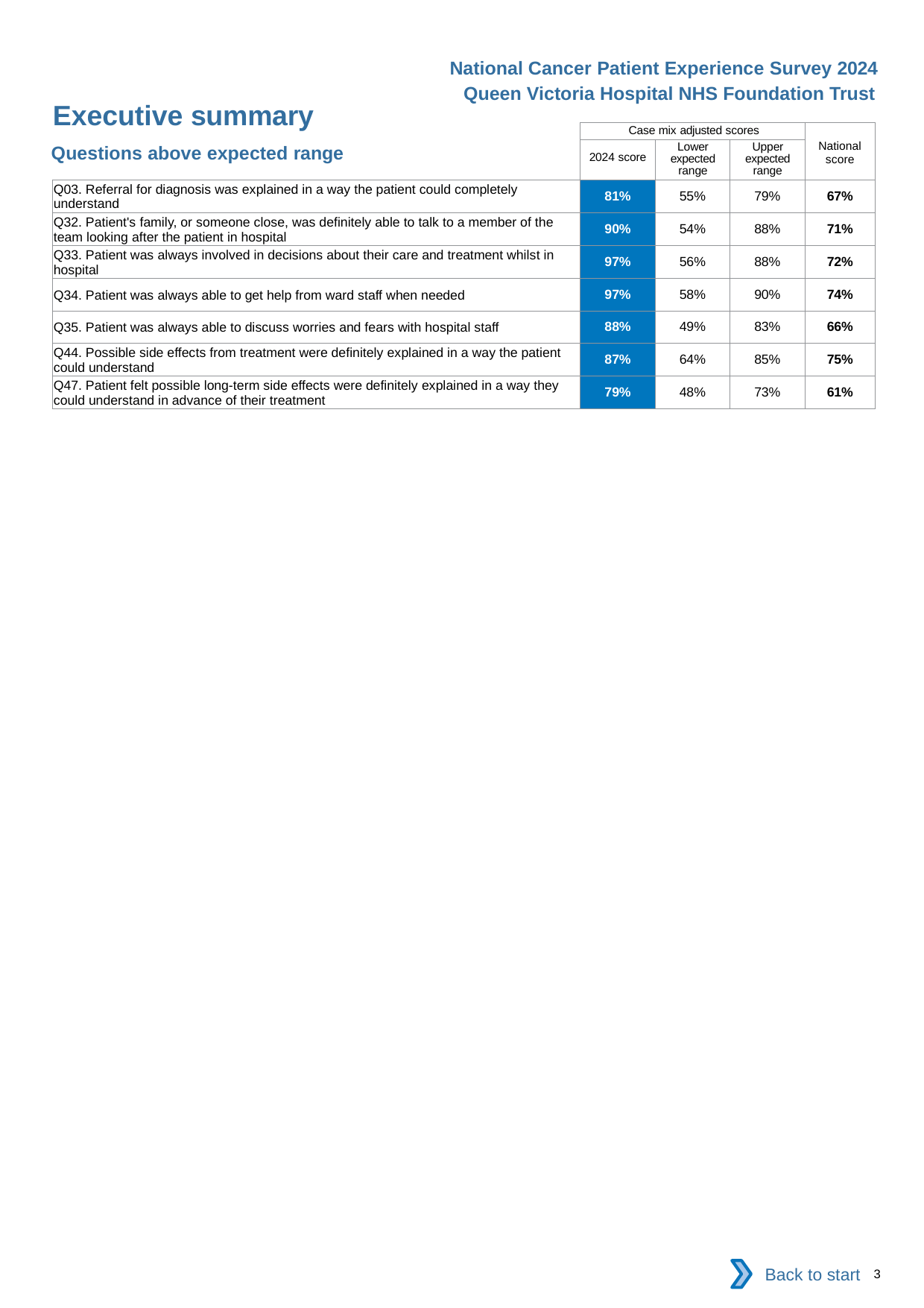

National Cancer Patient Experience Survey 2024
Queen Victoria Hospital NHS Foundation Trust
Executive summary
|  | Case mix adjusted scores |  |  | National score |
| --- | --- | --- | --- | --- |
|  | 2024 score | Lower expected range | Upper expected range |  |
| Q03. Referral for diagnosis was explained in a way the patient could completely understand | 81% | 55% | 79% | 67% |
| Q32. Patient's family, or someone close, was definitely able to talk to a member of the team looking after the patient in hospital | 90% | 54% | 88% | 71% |
| Q33. Patient was always involved in decisions about their care and treatment whilst in hospital | 97% | 56% | 88% | 72% |
| Q34. Patient was always able to get help from ward staff when needed | 97% | 58% | 90% | 74% |
| Q35. Patient was always able to discuss worries and fears with hospital staff | 88% | 49% | 83% | 66% |
| Q44. Possible side effects from treatment were definitely explained in a way the patient could understand | 87% | 64% | 85% | 75% |
| Q47. Patient felt possible long-term side effects were definitely explained in a way they could understand in advance of their treatment | 79% | 48% | 73% | 61% |
Questions above expected range
Back to start

3